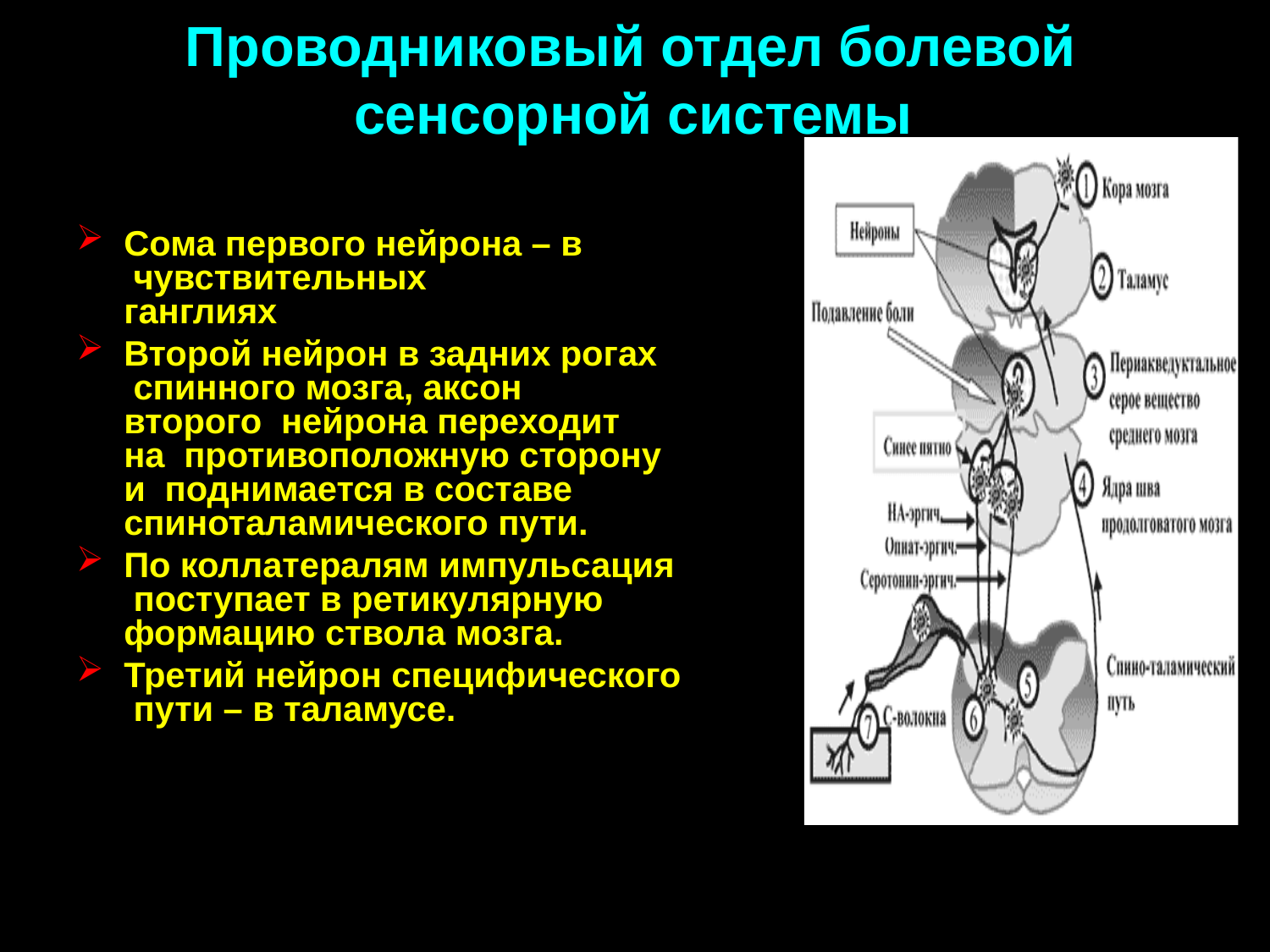

# Проводниковый отдел болевой  сенсорной системы

Сома первого нейрона – в  чувствительных ганглиях
Второй нейрон в задних рогах  спинного мозга, аксон второго  нейрона переходит на  противоположную сторону и  поднимается в составе  спиноталамического пути.
По коллатералям импульсация  поступает в ретикулярную  формацию ствола мозга.
Третий нейрон специфического  пути – в таламусе.